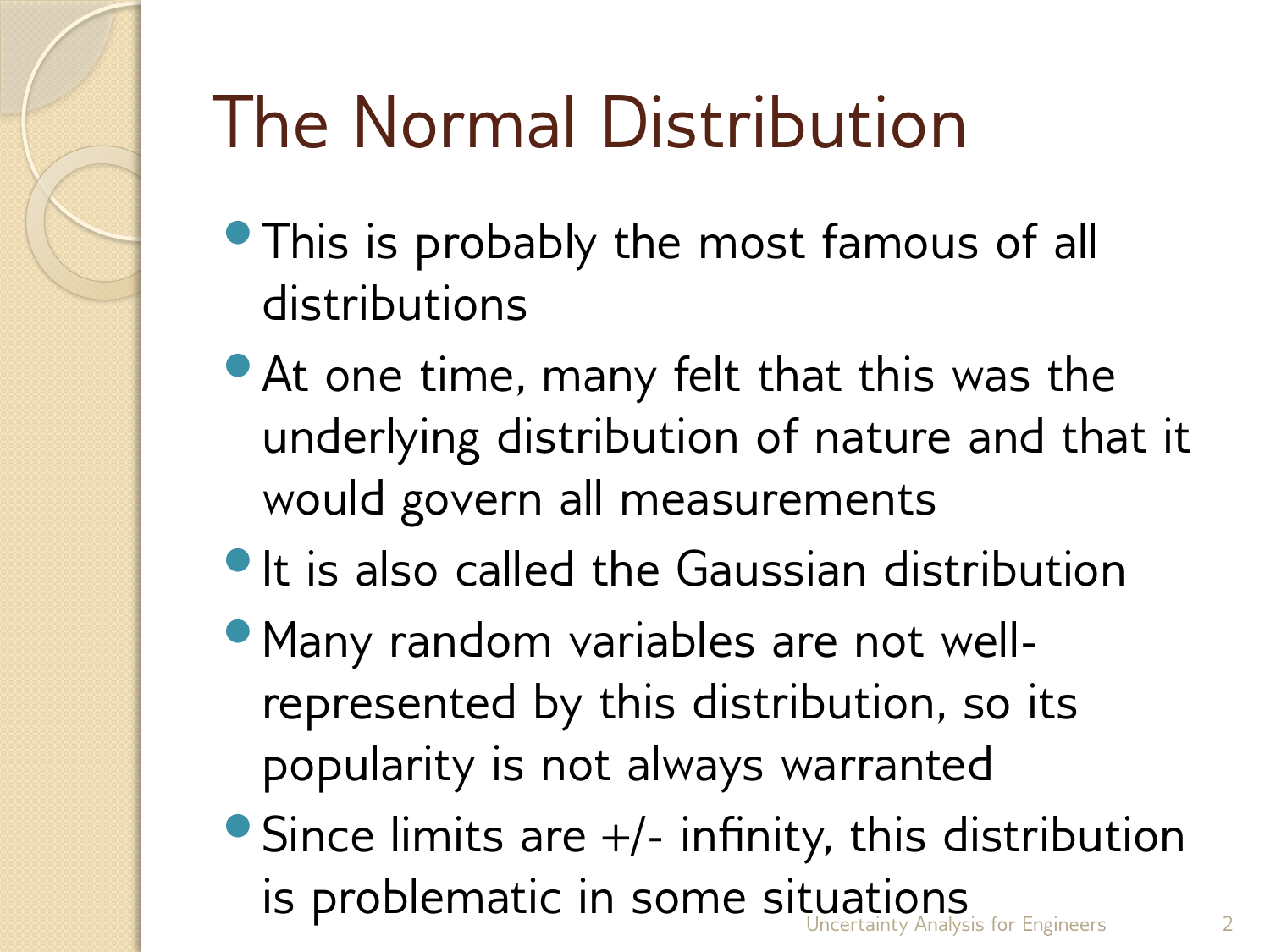

# The Normal Distribution
This is probably the most famous of all distributions
At one time, many felt that this was the underlying distribution of nature and that it would govern all measurements
It is also called the Gaussian distribution
Many random variables are not well-represented by this distribution, so its popularity is not always warranted
Since limits are +/- infinity, this distribution is problematic in some situations
Uncertainty Analysis for Engineers
2